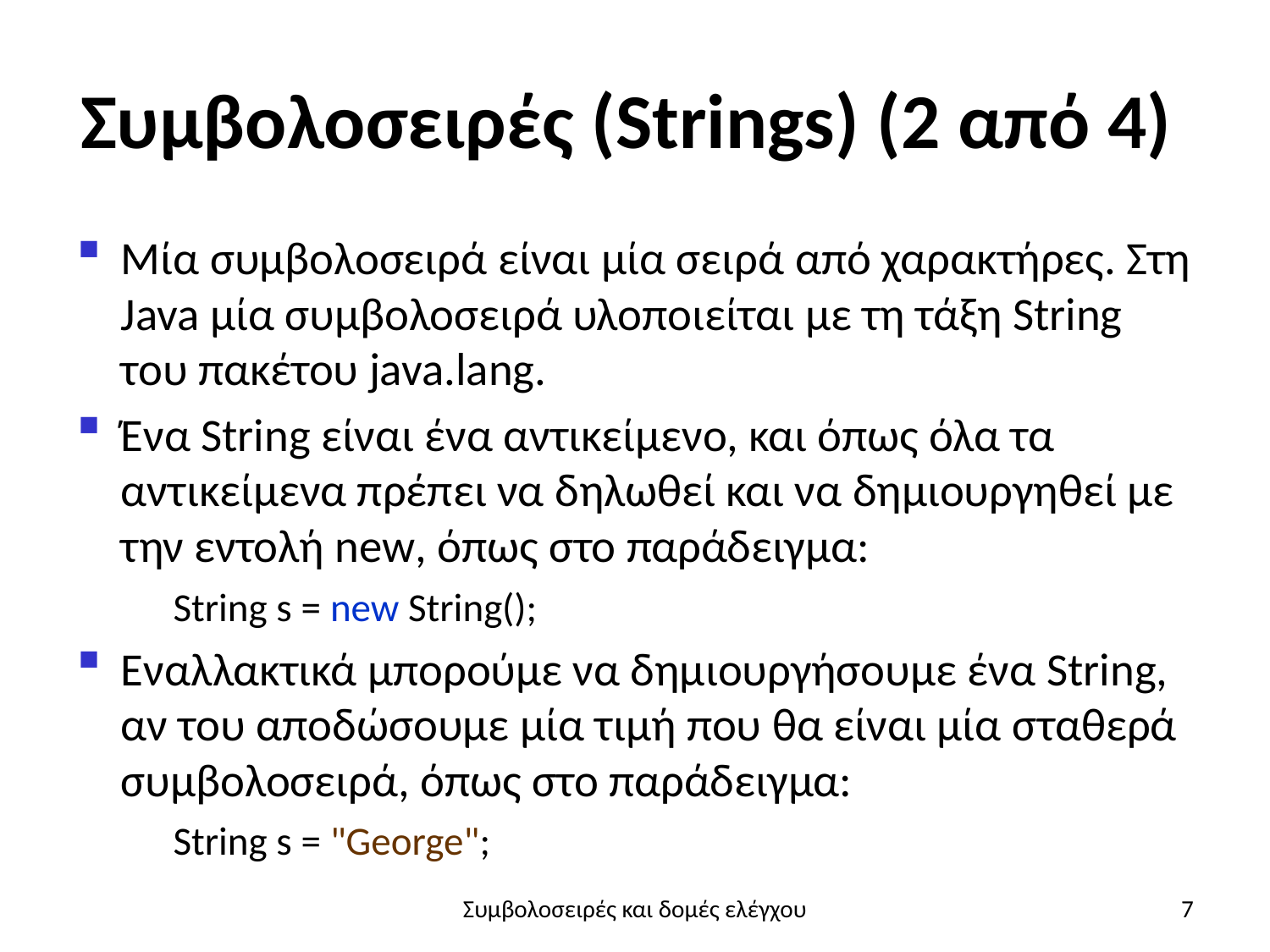

# Συμβολοσειρές (Strings) (2 από 4)
Μία συμβολοσειρά είναι μία σειρά από χαρακτήρες. Στη Java μία συμβολοσειρά υλοποιείται με τη τάξη String του πακέτου java.lang.
Ένα String είναι ένα αντικείμενο, και όπως όλα τα αντικείμενα πρέπει να δηλωθεί και να δημιουργηθεί με την εντολή new, όπως στο παράδειγμα:
	String s = new String();
Εναλλακτικά μπορούμε να δημιουργήσουμε ένα String, αν του αποδώσουμε μία τιμή που θα είναι μία σταθερά συμβολοσειρά, όπως στο παράδειγμα:
	String s = "George";

Συμβολοσειρές και δομές ελέγχου
7